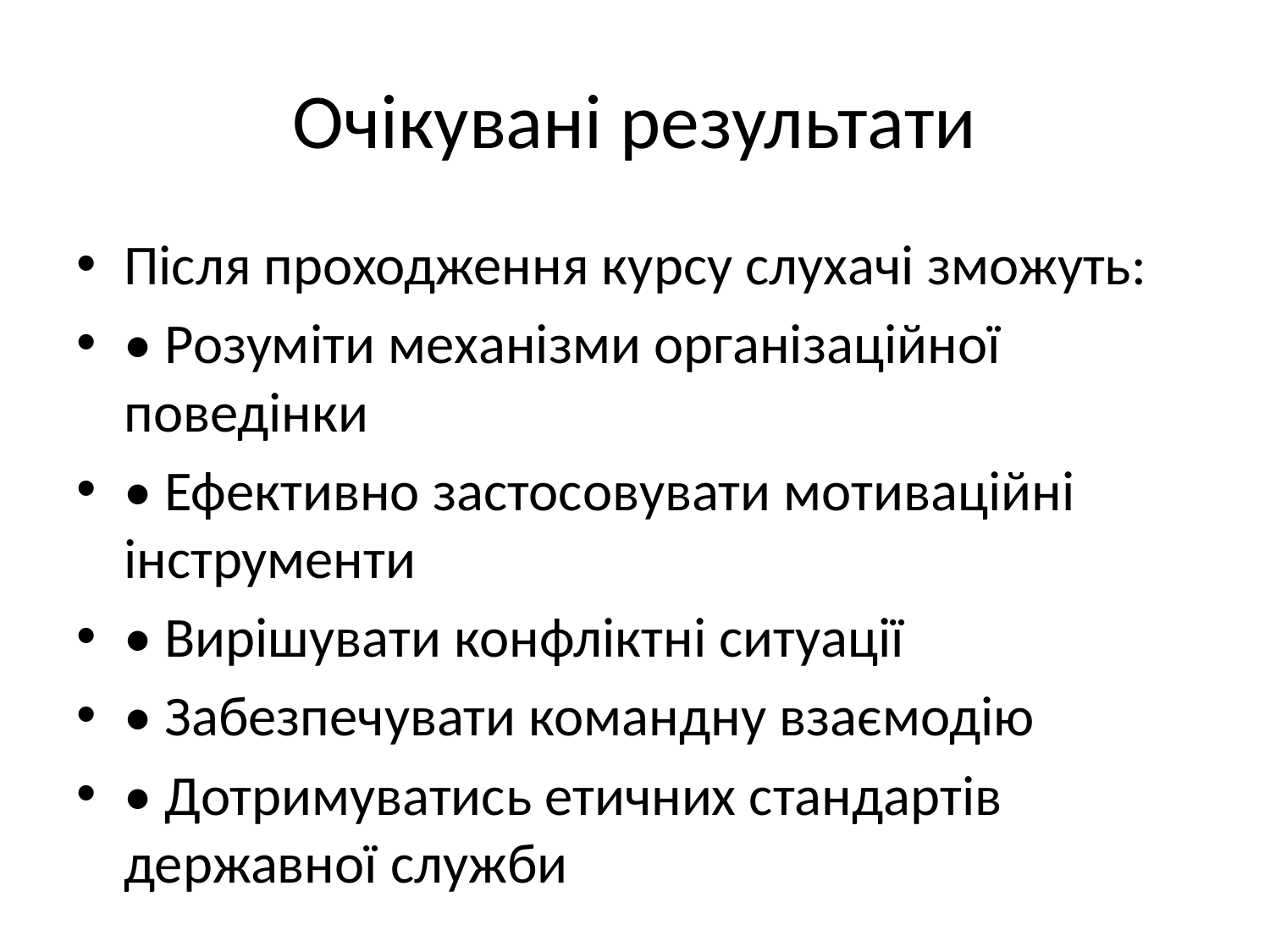

# Очікувані результати
Після проходження курсу слухачі зможуть:
• Розуміти механізми організаційної поведінки
• Ефективно застосовувати мотиваційні інструменти
• Вирішувати конфліктні ситуації
• Забезпечувати командну взаємодію
• Дотримуватись етичних стандартів державної служби